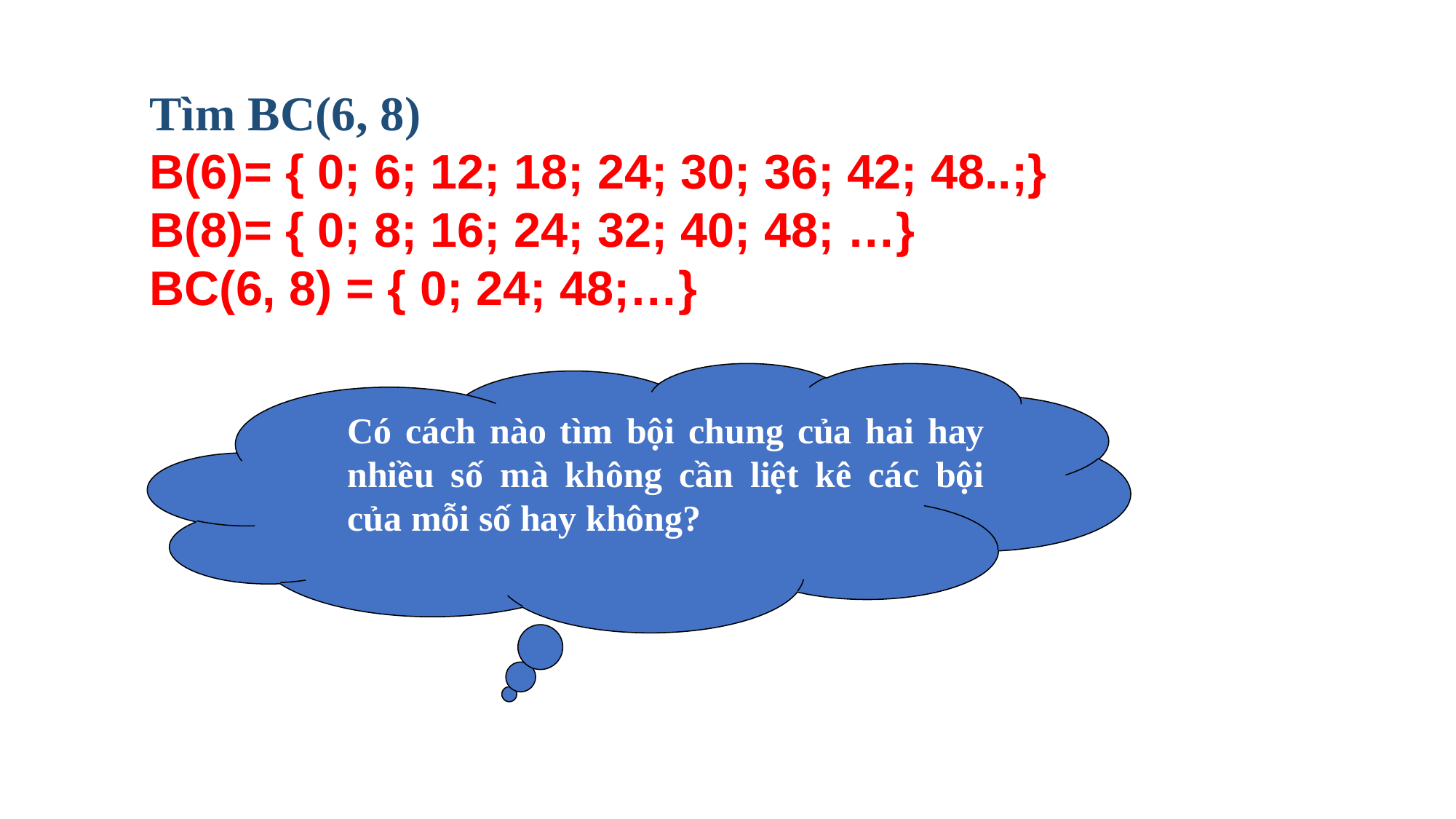

Tìm BC(6, 8)
B(6)= { 0; 6; 12; 18; 24; 30; 36; 42; 48..;}
B(8)= { 0; 8; 16; 24; 32; 40; 48; …}
BC(6, 8) = { 0; 24; 48;…}

Có cách nào tìm bội chung của hai hay nhiều số mà không cần liệt kê các bội của mỗi số hay không?